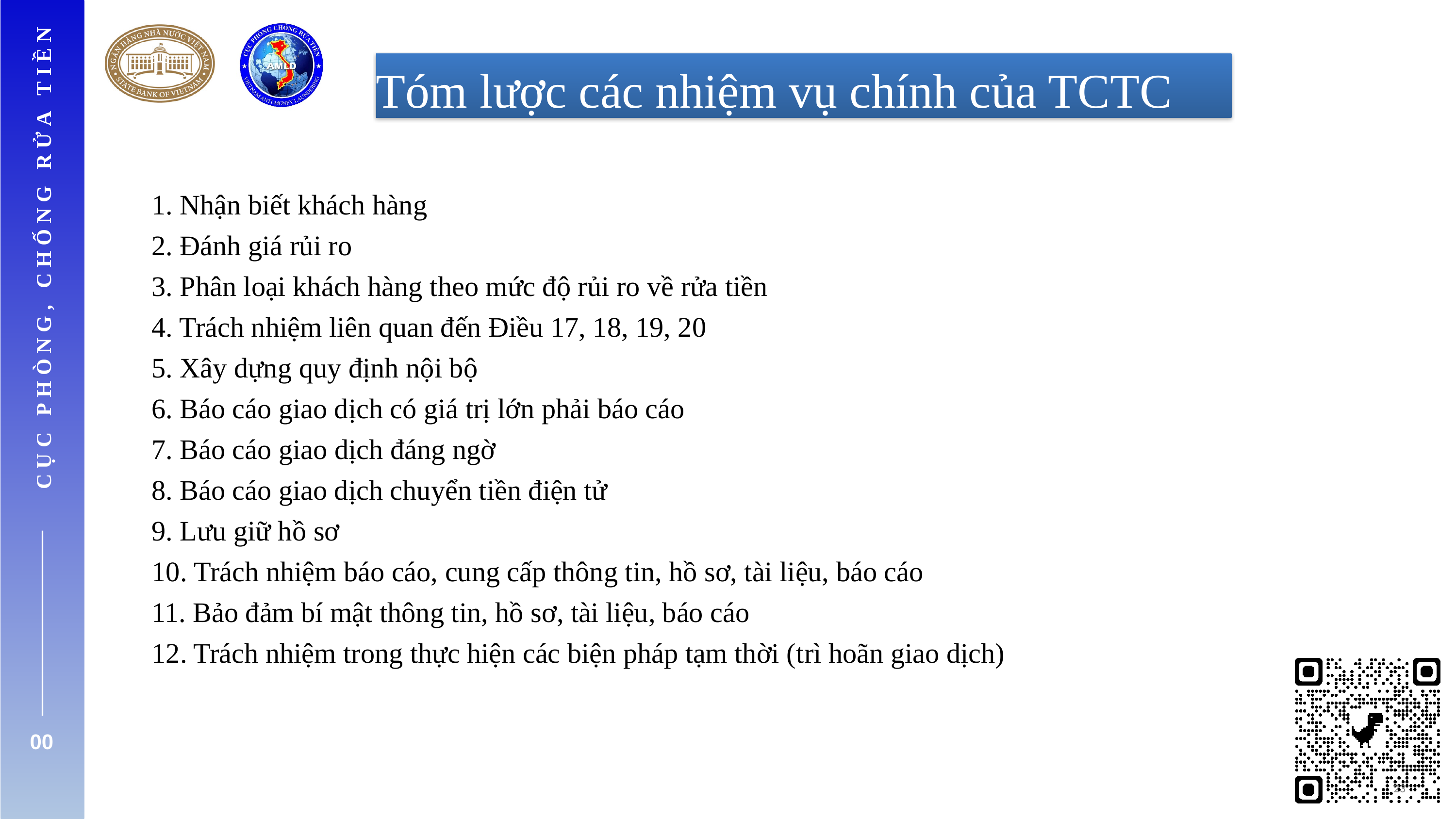

Tóm lược các nhiệm vụ chính của TCTC
1. Nhận biết khách hàng
2. Đánh giá rủi ro
3. Phân loại khách hàng theo mức độ rủi ro về rửa tiền
4. Trách nhiệm liên quan đến Điều 17, 18, 19, 20
5. Xây dựng quy định nội bộ
6. Báo cáo giao dịch có giá trị lớn phải báo cáo
7. Báo cáo giao dịch đáng ngờ
8. Báo cáo giao dịch chuyển tiền điện tử
9. Lưu giữ hồ sơ
10. Trách nhiệm báo cáo, cung cấp thông tin, hồ sơ, tài liệu, báo cáo
11. Bảo đảm bí mật thông tin, hồ sơ, tài liệu, báo cáo
12. Trách nhiệm trong thực hiện các biện pháp tạm thời (trì hoãn giao dịch)

CỤC PHÒNG, CHỐNG RỬA TIỀN

00
23